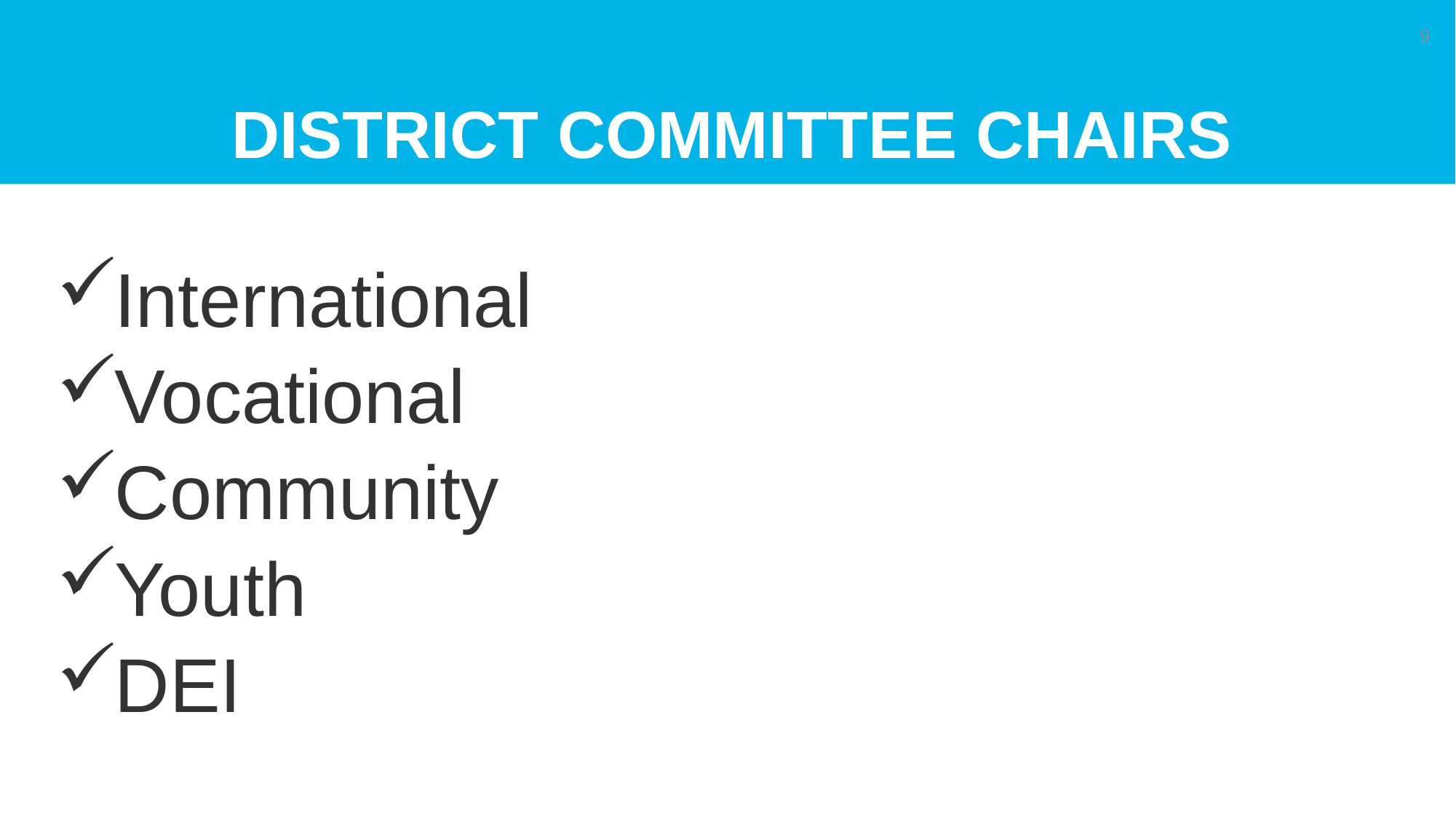

# DISTRICT COMMITTEE CHAIRS
9
International
Vocational
Community
Youth
DEI